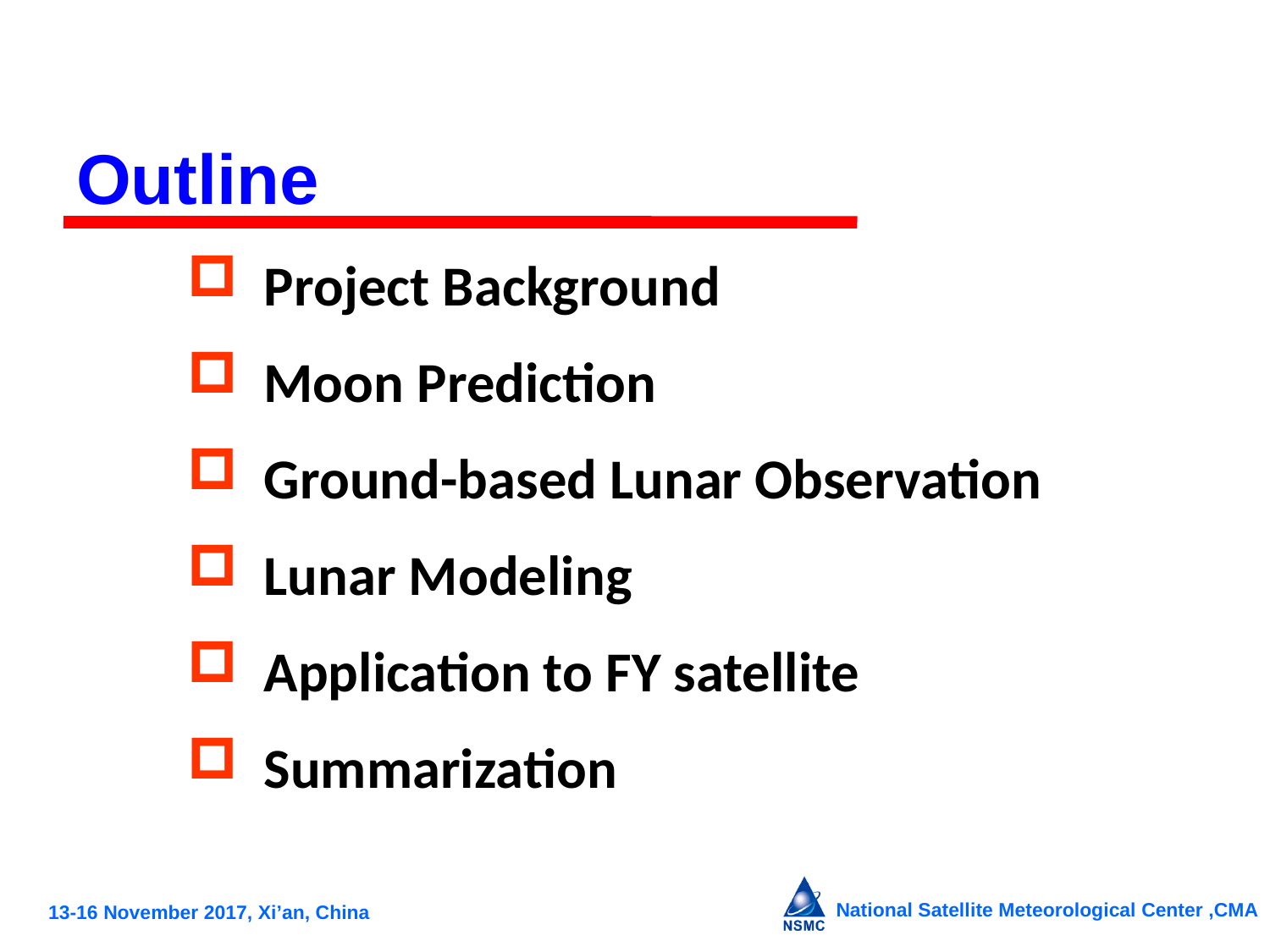

# Outline
 Project Background
 Moon Prediction
 Ground-based Lunar Observation
 Lunar Modeling
 Application to FY satellite
 Summarization